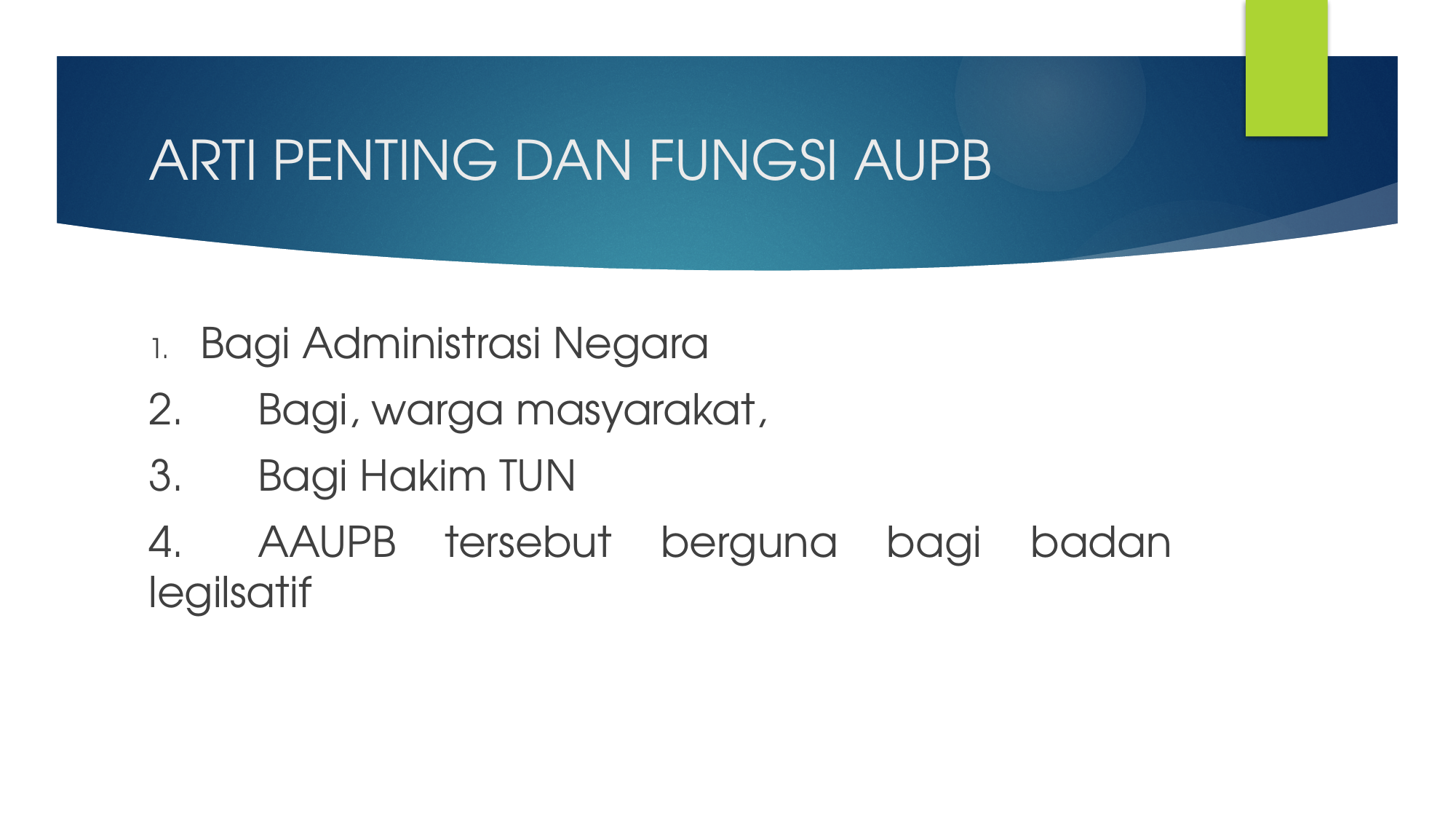

# ARTI PENTING DAN FUNGSI AUPB
1.    Bagi Administrasi Negara
2.	Bagi, warga masyarakat,
3.	Bagi Hakim TUN
4.	AAUPB tersebut berguna bagi badan legilsatif